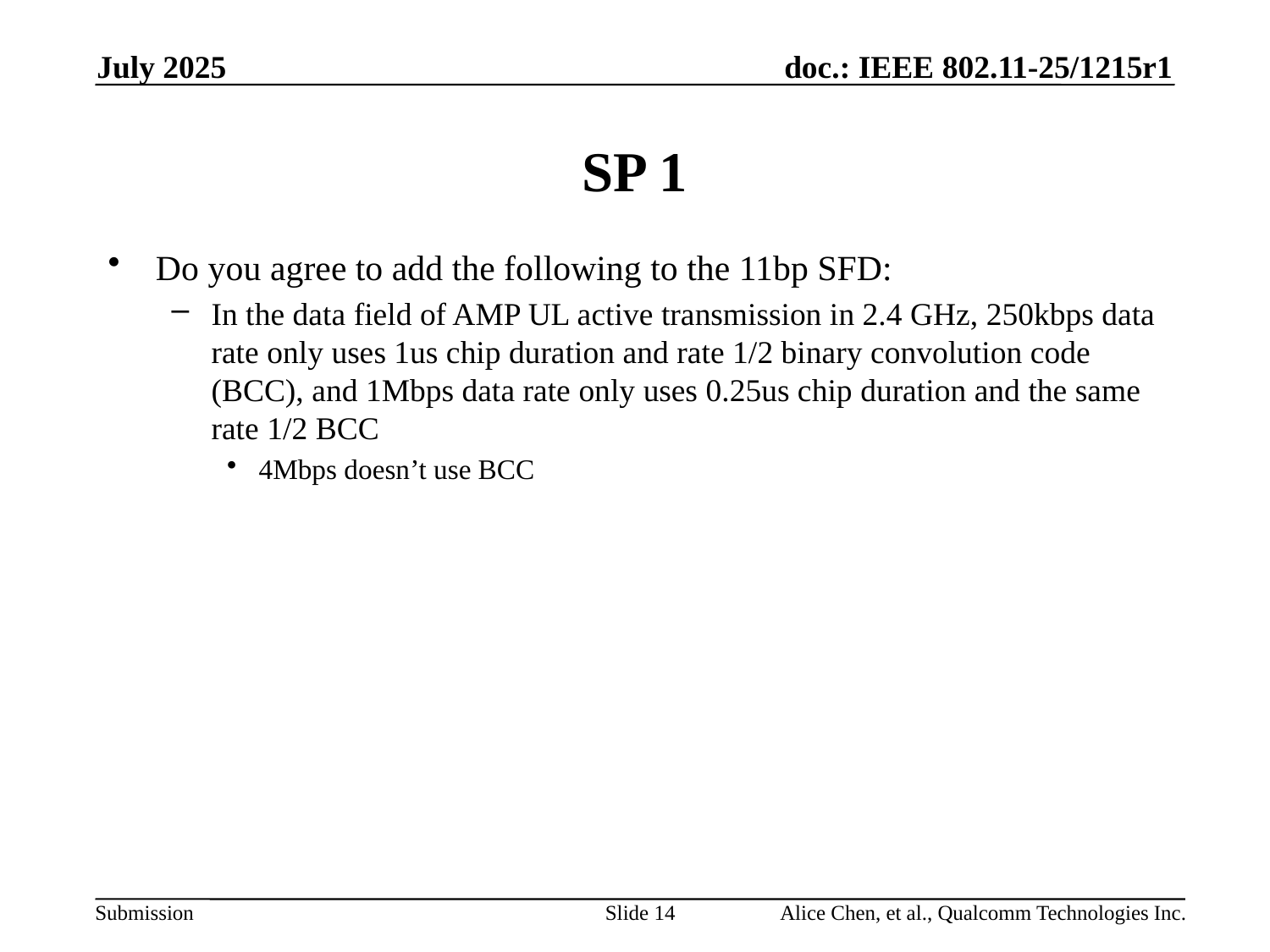

July 2025
# SP 1
Do you agree to add the following to the 11bp SFD:
In the data field of AMP UL active transmission in 2.4 GHz, 250kbps data rate only uses 1us chip duration and rate 1/2 binary convolution code (BCC), and 1Mbps data rate only uses 0.25us chip duration and the same rate 1/2 BCC
4Mbps doesn’t use BCC

Slide 14
Alice Chen, et al., Qualcomm Technologies Inc.